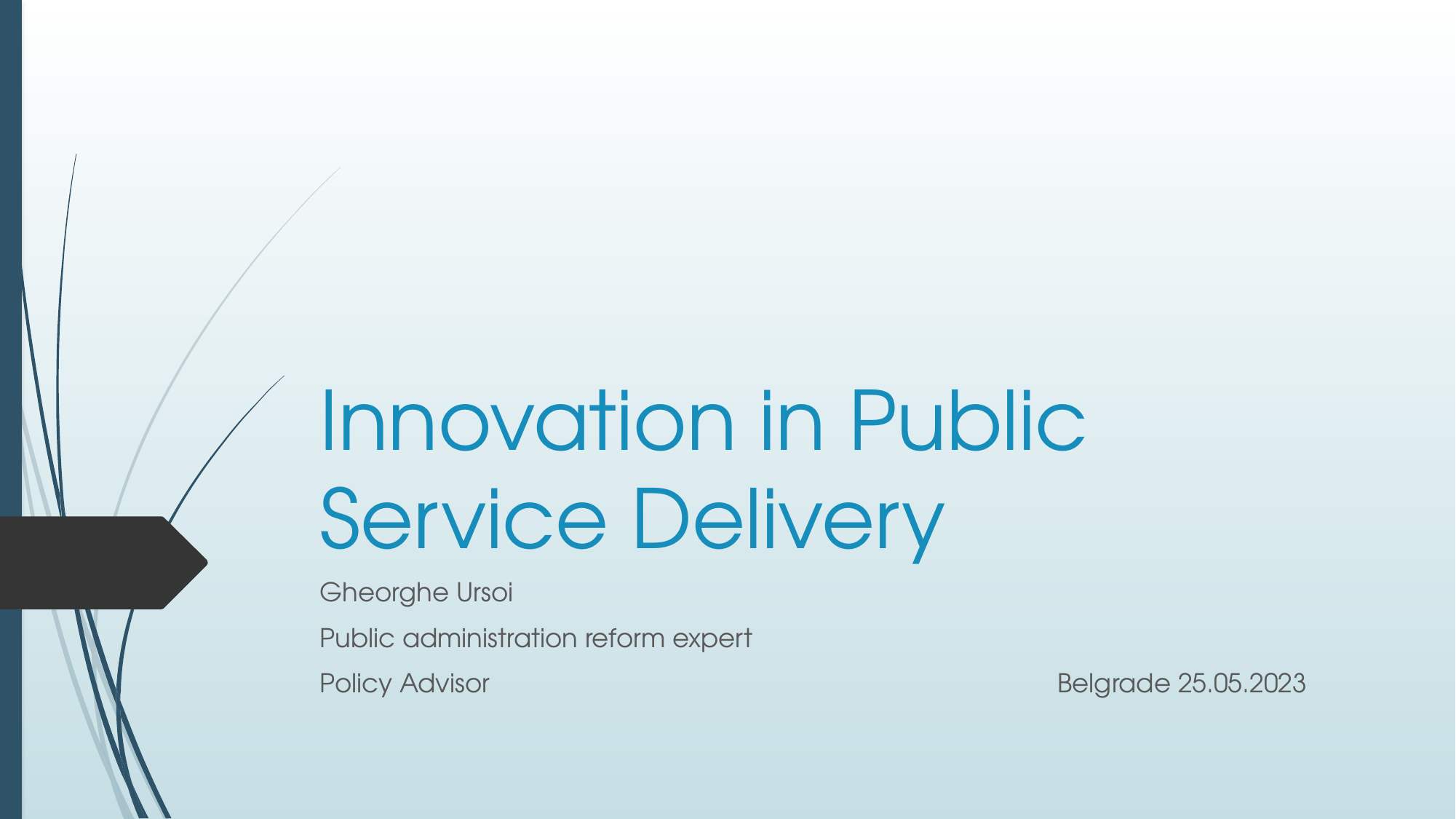

# Innovation in Public Service Delivery
Gheorghe Ursoi
Public administration reform expert
Policy Advisor                                                                                Belgrade 25.05.2023